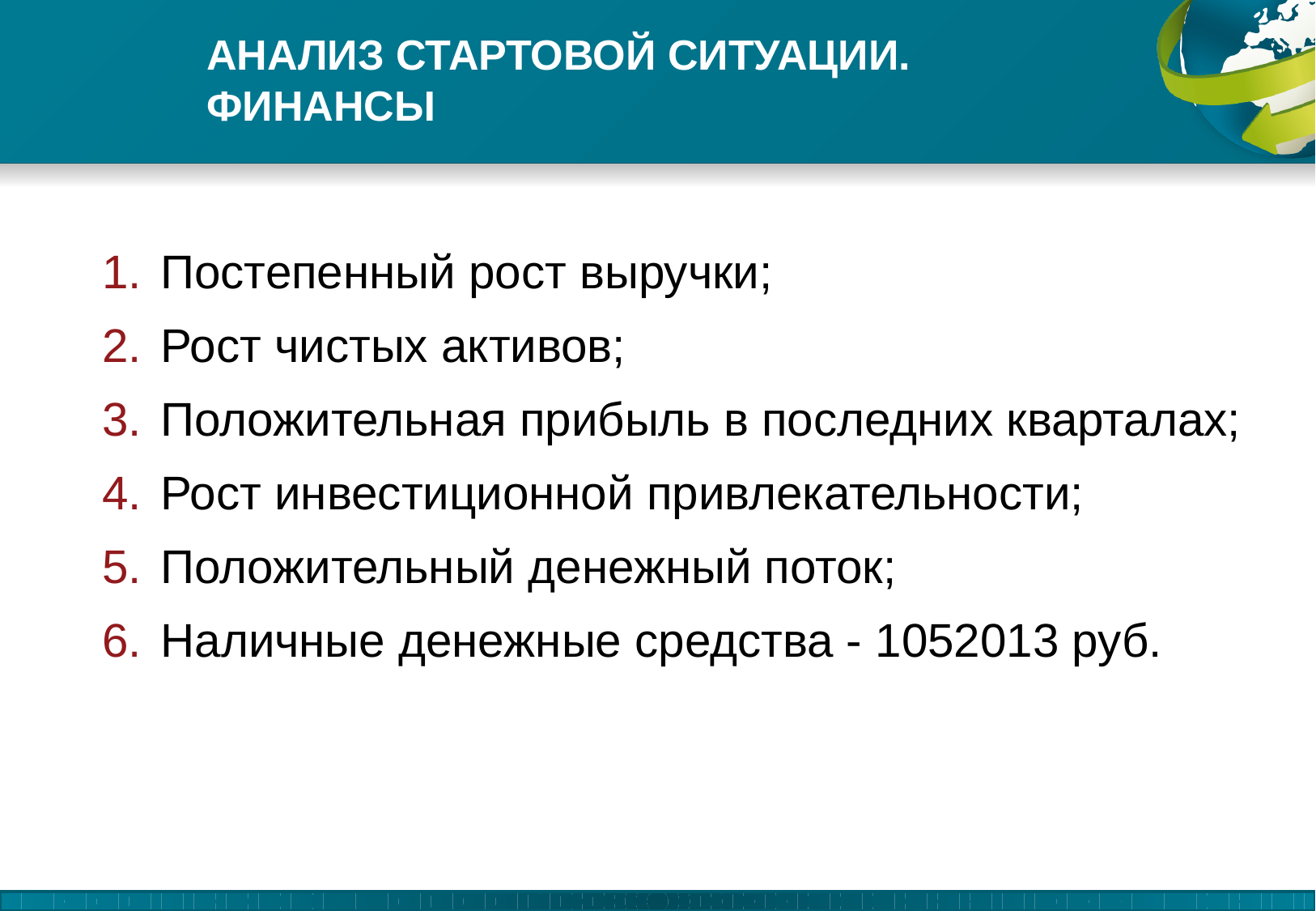

АНАЛИЗ СТАРТОВОЙ СИТУАЦИИ. ФИНАНСЫ
 Постепенный рост выручки;
 Рост чистых активов;
 Положительная прибыль в последних кварталах;
 Рост инвестиционной привлекательности;
 Положительный денежный поток;
 Наличные денежные средства - 1052013 руб.